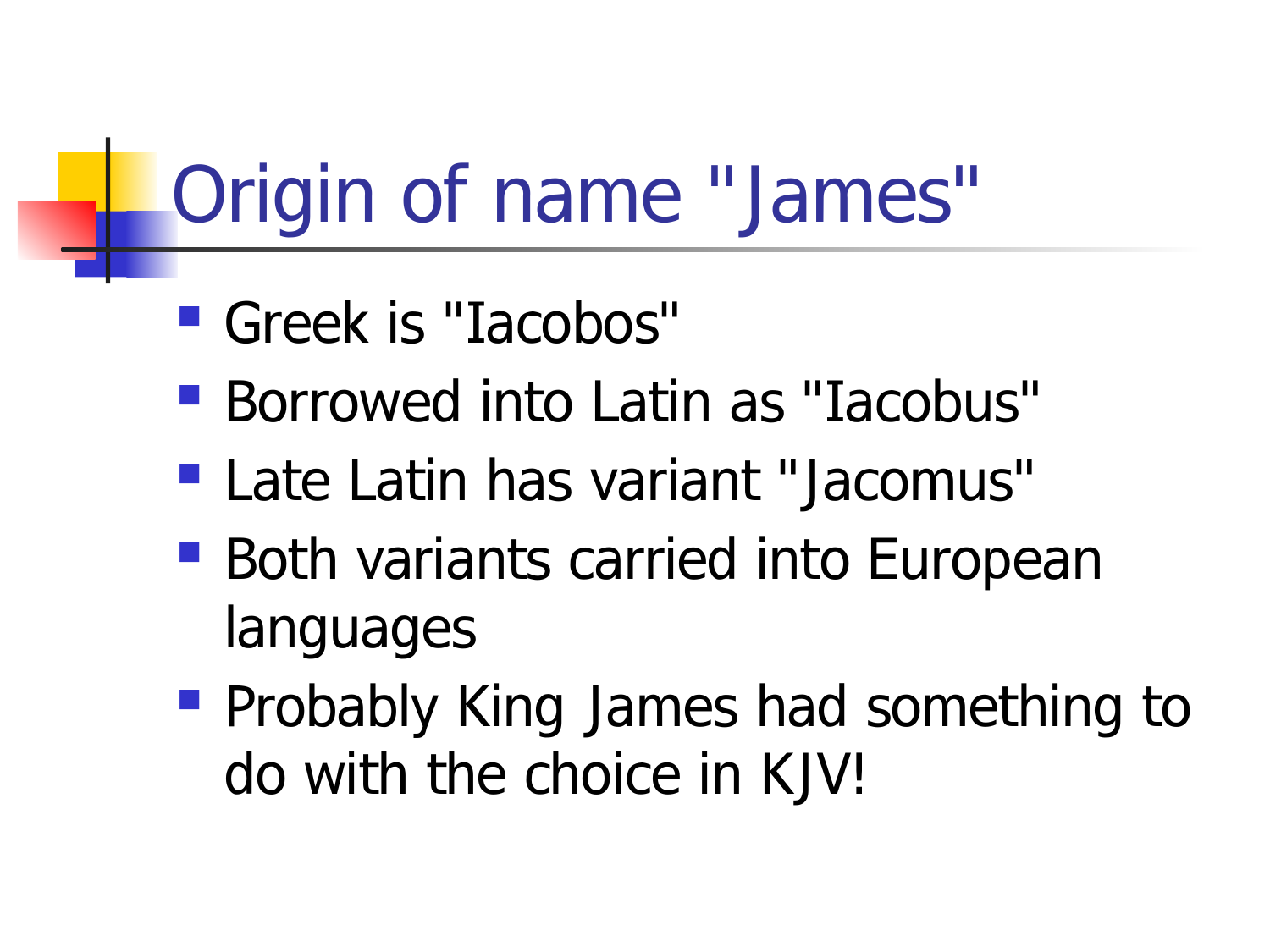

# Origin of name "James"
Greek is "Iacobos"
Borrowed into Latin as "Iacobus"
Late Latin has variant "Jacomus"
Both variants carried into European languages
Probably King James had something to do with the choice in KJV!